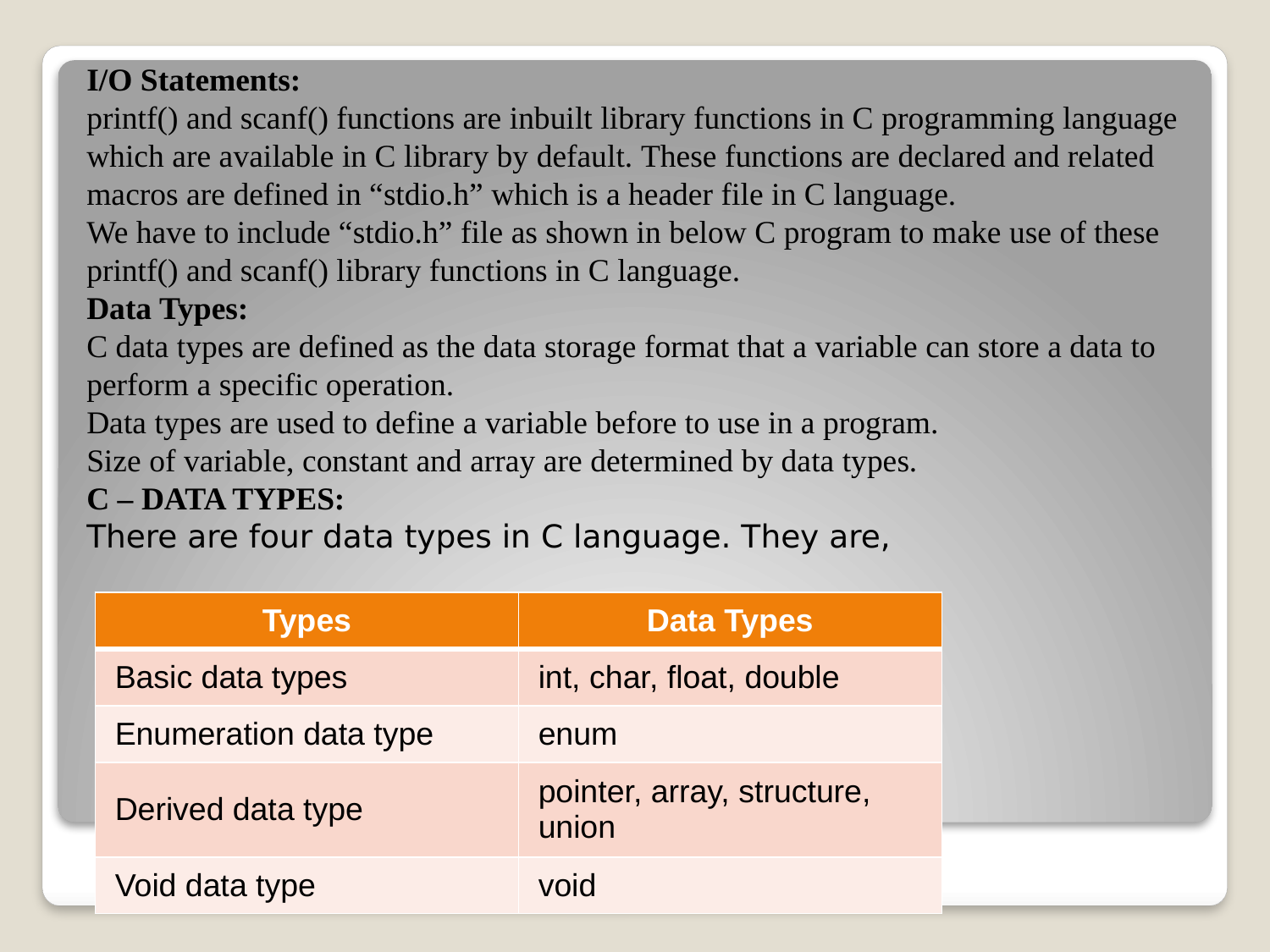

I/O Statements:
printf() and scanf() functions are inbuilt library functions in C programming language which are available in C library by default. These functions are declared and related macros are defined in “stdio.h” which is a header file in C language.
We have to include “stdio.h” file as shown in below C program to make use of these printf() and scanf() library functions in C language.
Data Types:
C data types are defined as the data storage format that a variable can store a data to perform a specific operation.
Data types are used to define a variable before to use in a program.
Size of variable, constant and array are determined by data types.
C – DATA TYPES:
There are four data types in C language. They are,

| Types | Data Types |
| --- | --- |
| Basic data types | int, char, float, double |
| Enumeration data type | enum |
| Derived data type | pointer, array, structure, union |
| Void data type | void |